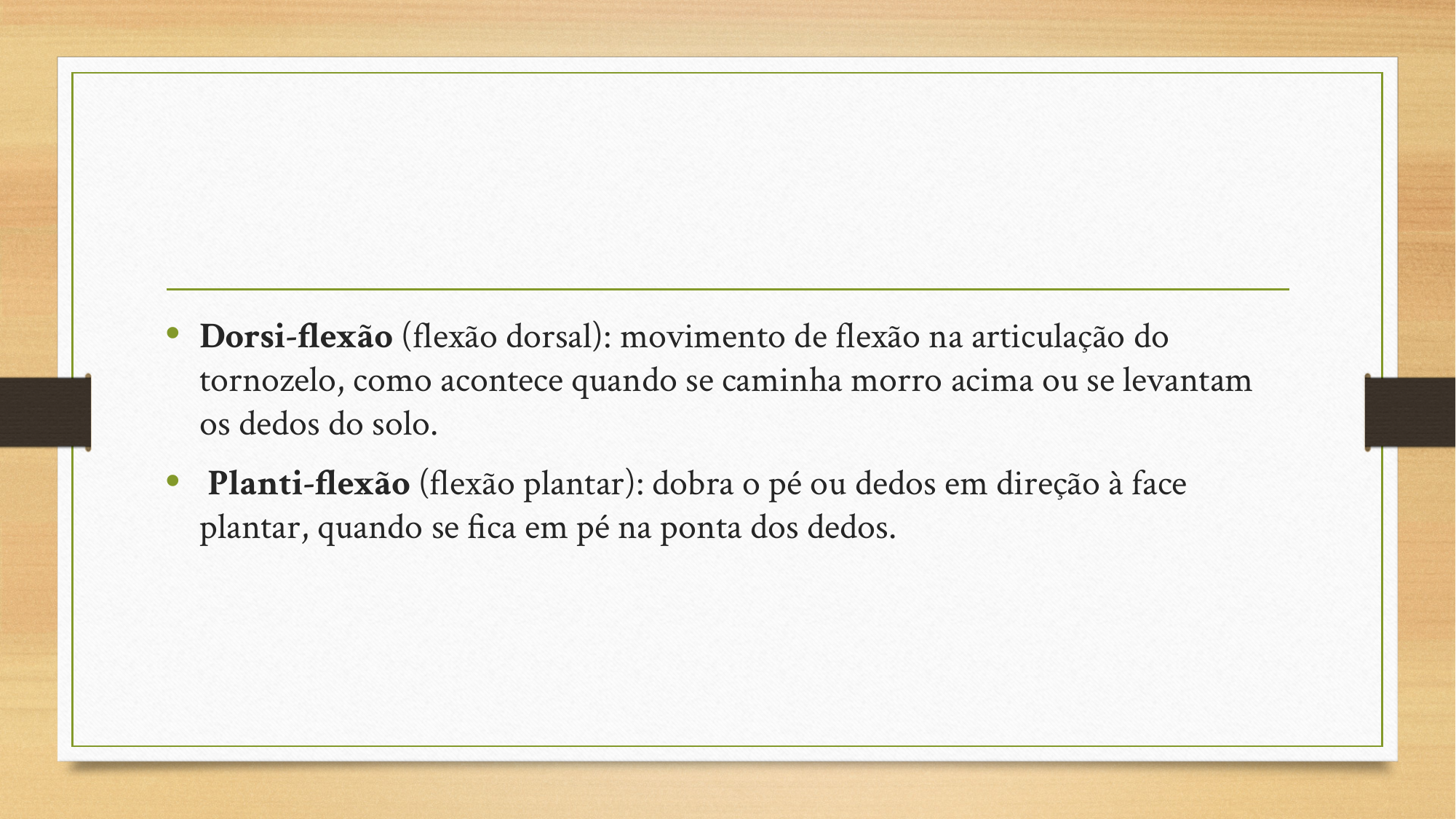

#
Dorsi-flexão (flexão dorsal): movimento de flexão na articulação do tornozelo, como acontece quando se caminha morro acima ou se levantam os dedos do solo.
 Planti-flexão (flexão plantar): dobra o pé ou dedos em direção à face plantar, quando se fica em pé na ponta dos dedos.